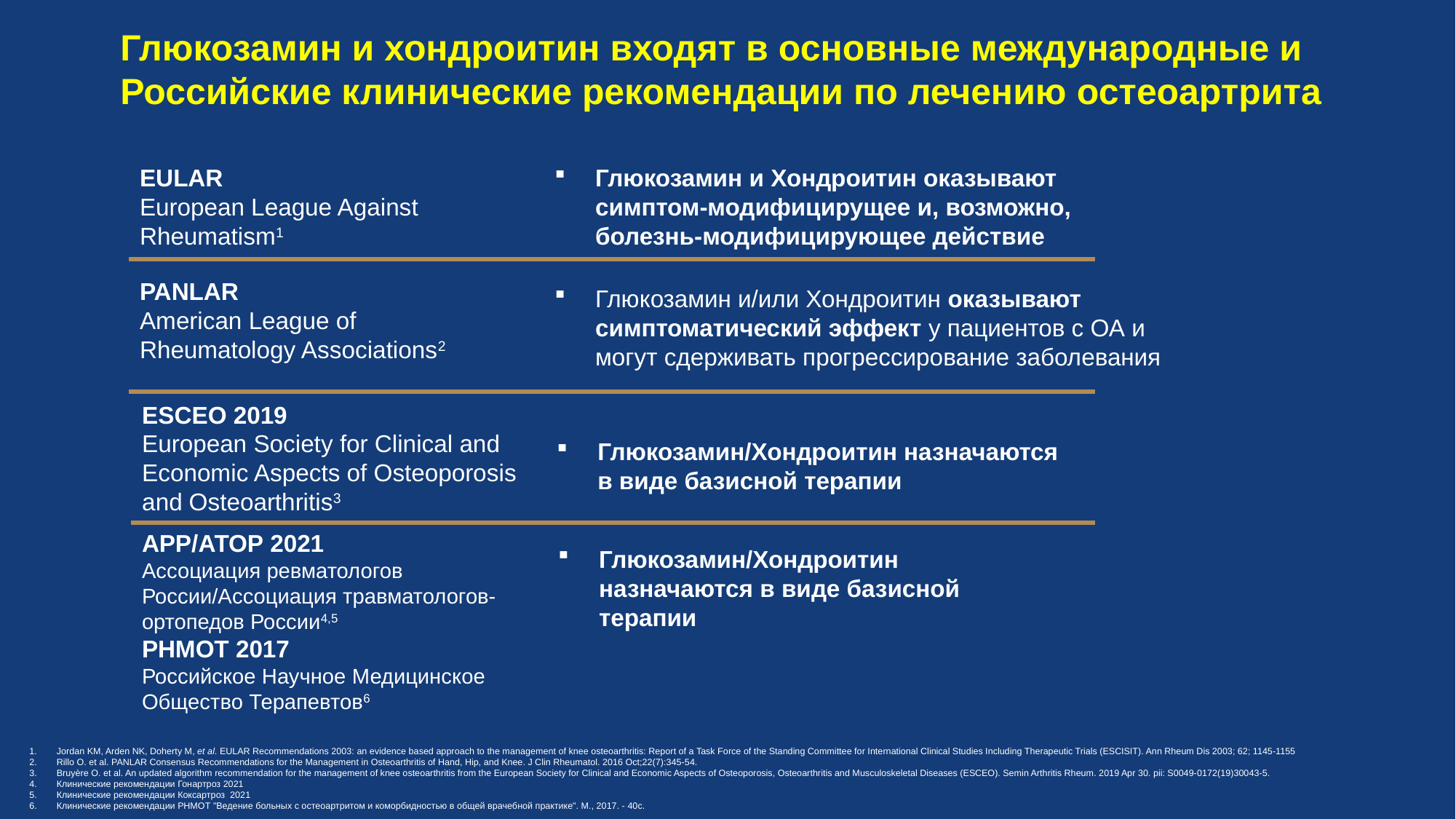

Глюкозамин и хондроитин входят в основные международные и Российские клинические рекомендации по лечению остеоартрита
EULAR
European League Against Rheumatism1
Глюкозамин и Хондроитин оказывают симптом-модифицирущее и, возможно, болезнь-модифицирующее действие
PANLAR
American League of Rheumatology Associations2
Глюкозамин и/или Хондроитин оказывают симптоматический эффект у пациентов с ОА и могут сдерживать прогрессирование заболевания
ESCEO 2019
European Society for Clinical and Economic Aspects of Osteoporosis and Osteoarthritis3
Глюкозамин/Хондроитин назначаются в виде базисной терапии
АРР/АТОР 2021
Ассоциация ревматологов России/Ассоциация травматологов-ортопедов России4,5
РНМОТ 2017
Российское Научное Медицинское Общество Терапевтов6
Глюкозамин/Хондроитин назначаются в виде базисной терапии
Jordan KM, Arden NK, Doherty M, et al. EULAR Recommendations 2003: an evidence based approach to the management of knee osteoarthritis: Report of a Task Force of the Standing Committee for International Clinical Studies Including Therapeutic Trials (ESCISIT). Ann Rheum Dis 2003; 62; 1145-1155
Rillo O. et al. PANLAR Consensus Recommendations for the Management in Osteoarthritis of Hand, Hip, and Knee. J Clin Rheumatol. 2016 Oct;22(7):345-54.
Bruyère O. et al. An updated algorithm recommendation for the management of knee osteoarthritis from the European Society for Clinical and Economic Aspects of Osteoporosis, Osteoarthritis and Musculoskeletal Diseases (ESCEO). Semin Arthritis Rheum. 2019 Apr 30. pii: S0049-0172(19)30043-5.
Клинические рекомендации Гонартроз 2021
Клинические рекомендации Коксартроз  2021
Клинические рекомендации РНМОТ "Ведение больных с остеоартритом и коморбидностью в общей врачебной практике". М., 2017. - 40с.